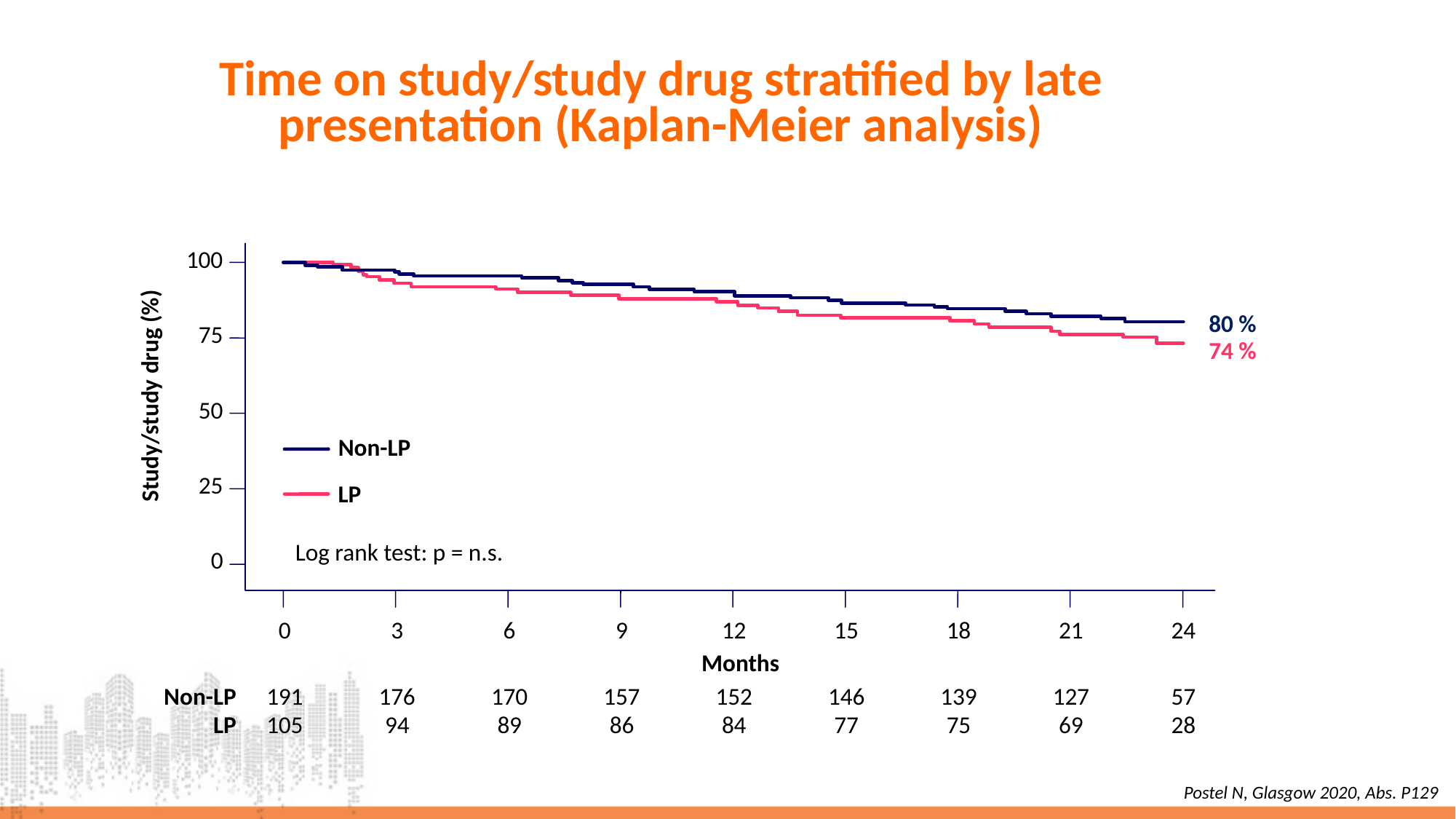

# Time on study/study drug stratified by late presentation (Kaplan-Meier analysis)
100

80 %
75
74 %
Study/study drug (%)
50
Non-LP
25
LP
Log rank test: p = n.s.
0
0
3
6
9
12
15
18
21
24
Months
Non-LP
LP
191
105
176
94
170
89
157
86
152
84
146
77
139
75
127
69
57
28
Postel N, Glasgow 2020, Abs. P129